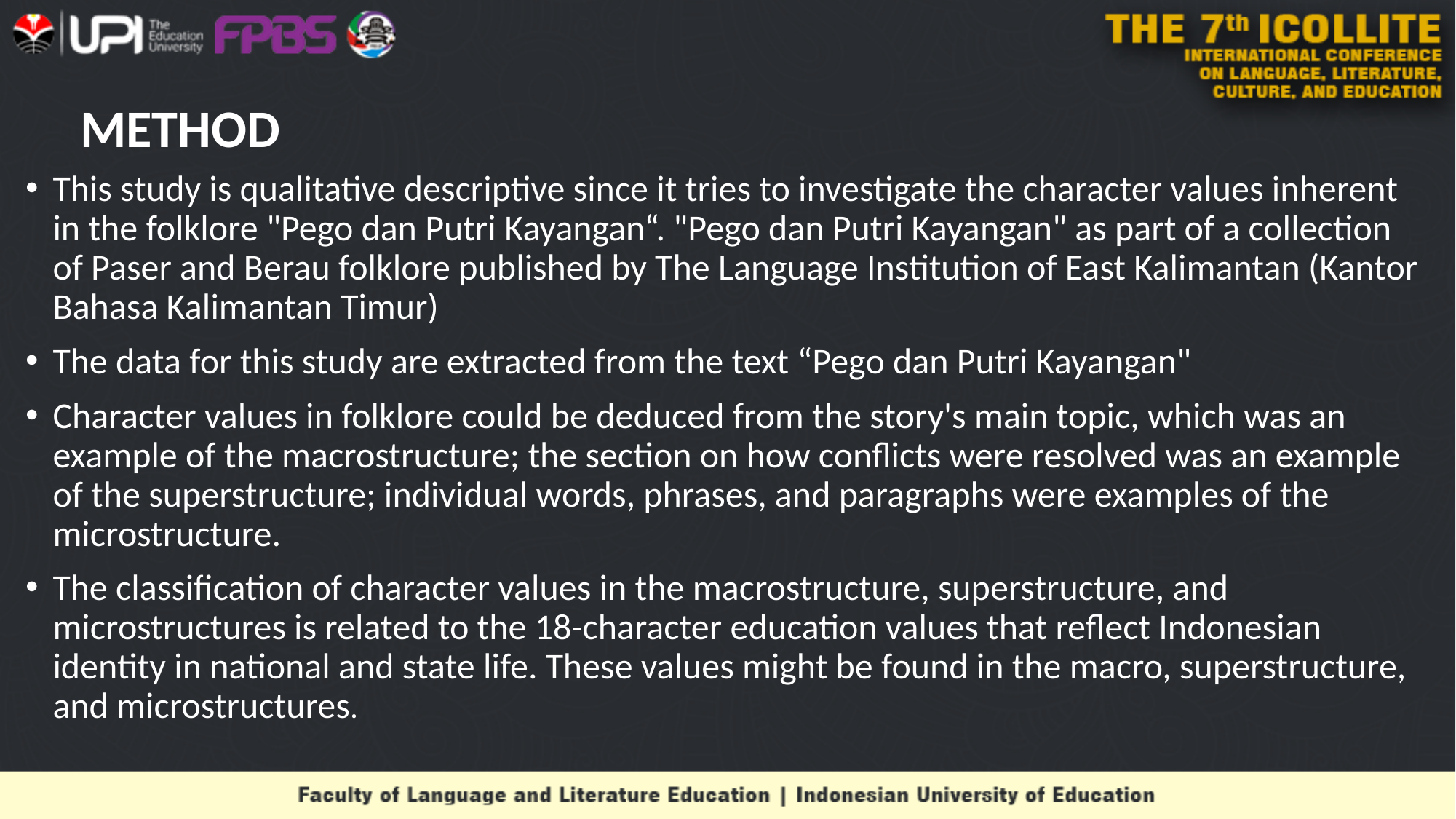

# METHOD
This study is qualitative descriptive since it tries to investigate the character values inherent in the folklore "Pego dan Putri Kayangan“. "Pego dan Putri Kayangan" as part of a collection of Paser and Berau folklore published by The Language Institution of East Kalimantan (Kantor Bahasa Kalimantan Timur)
The data for this study are extracted from the text “Pego dan Putri Kayangan"
Character values in folklore could be deduced from the story's main topic, which was an example of the macrostructure; the section on how conflicts were resolved was an example of the superstructure; individual words, phrases, and paragraphs were examples of the microstructure.
The classification of character values in the macrostructure, superstructure, and microstructures is related to the 18-character education values that reflect Indonesian identity in national and state life. These values might be found in the macro, superstructure, and microstructures.